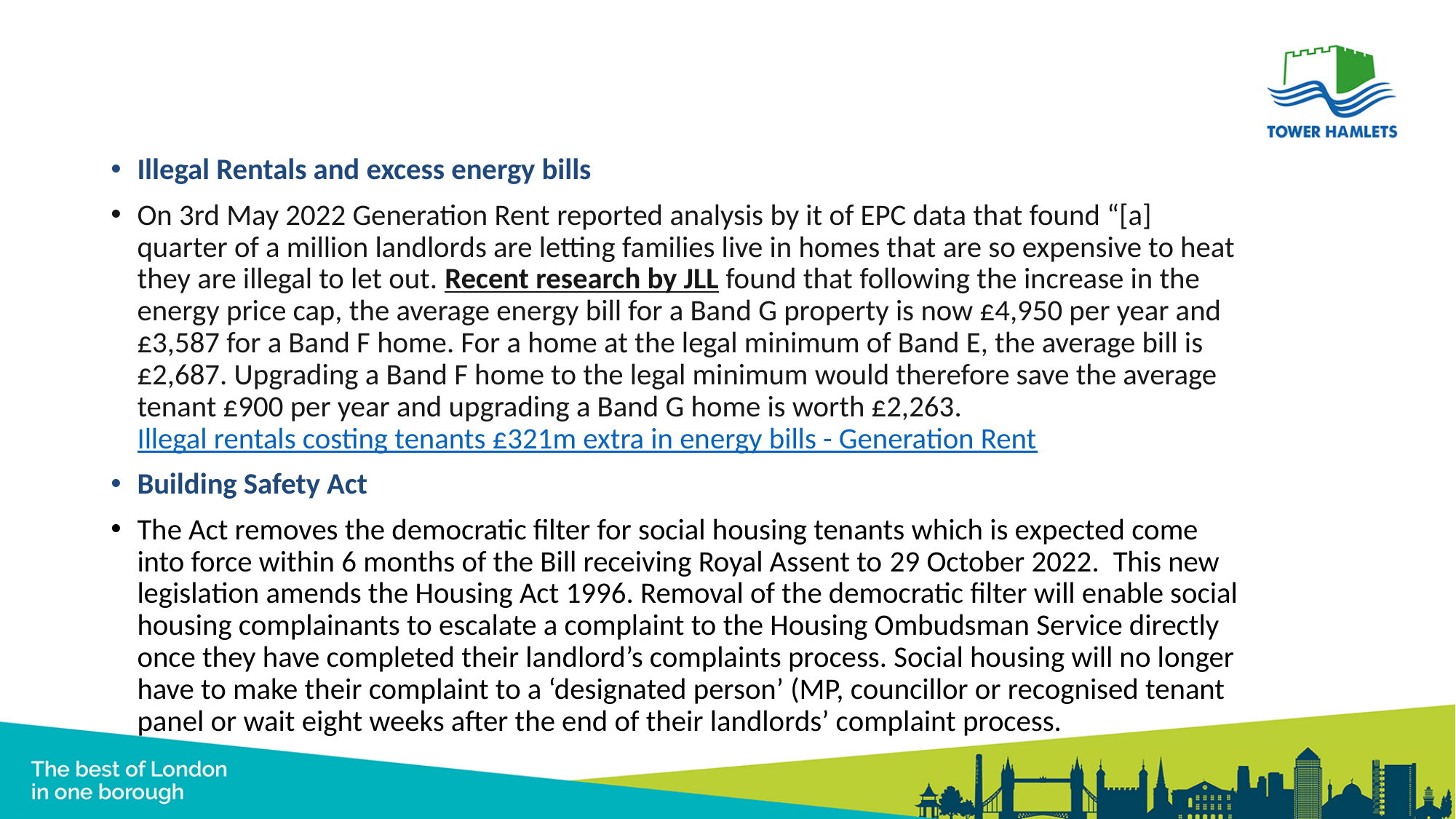

Illegal Rentals and excess energy bills
On 3rd May 2022 Generation Rent reported analysis by it of EPC data that found “[a] quarter of a million landlords are letting families live in homes that are so expensive to heat they are illegal to let out. Recent research by JLL found that following the increase in the energy price cap, the average energy bill for a Band G property is now £4,950 per year and £3,587 for a Band F home. For a home at the legal minimum of Band E, the average bill is £2,687. Upgrading a Band F home to the legal minimum would therefore save the average tenant £900 per year and upgrading a Band G home is worth £2,263. Illegal rentals costing tenants £321m extra in energy bills - Generation Rent
Building Safety Act
The Act removes the democratic filter for social housing tenants which is expected come into force within 6 months of the Bill receiving Royal Assent to 29 October 2022.  This new legislation amends the Housing Act 1996. Removal of the democratic filter will enable social housing complainants to escalate a complaint to the Housing Ombudsman Service directly once they have completed their landlord’s complaints process. Social housing will no longer have to make their complaint to a ‘designated person’ (MP, councillor or recognised tenant panel or wait eight weeks after the end of their landlords’ complaint process.